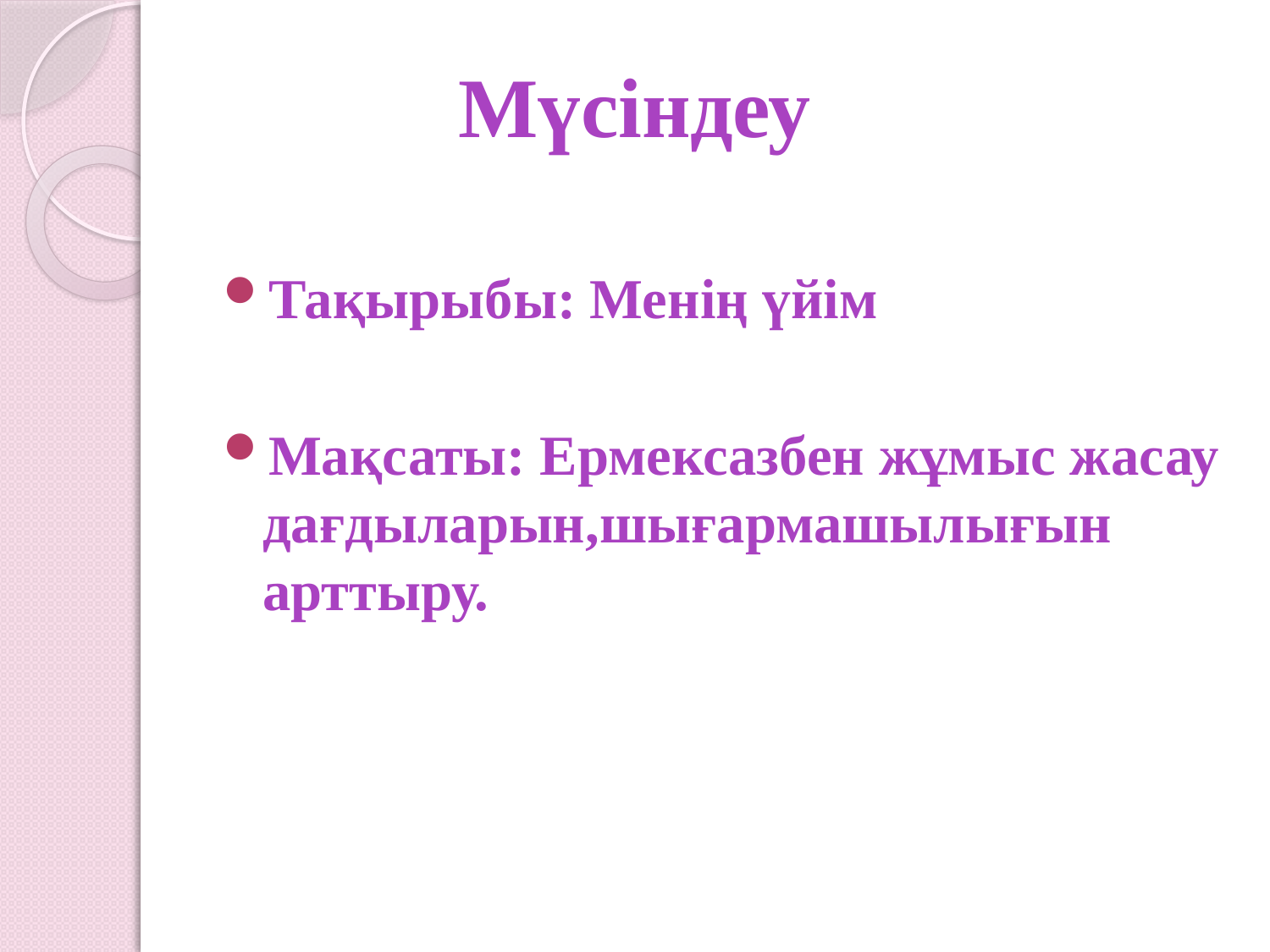

Мүсіндеу
Тақырыбы: Менің үйім

Мақсаты: Ермексазбен жұмыс жасау дағдыларын,шығармашылығын арттыру.